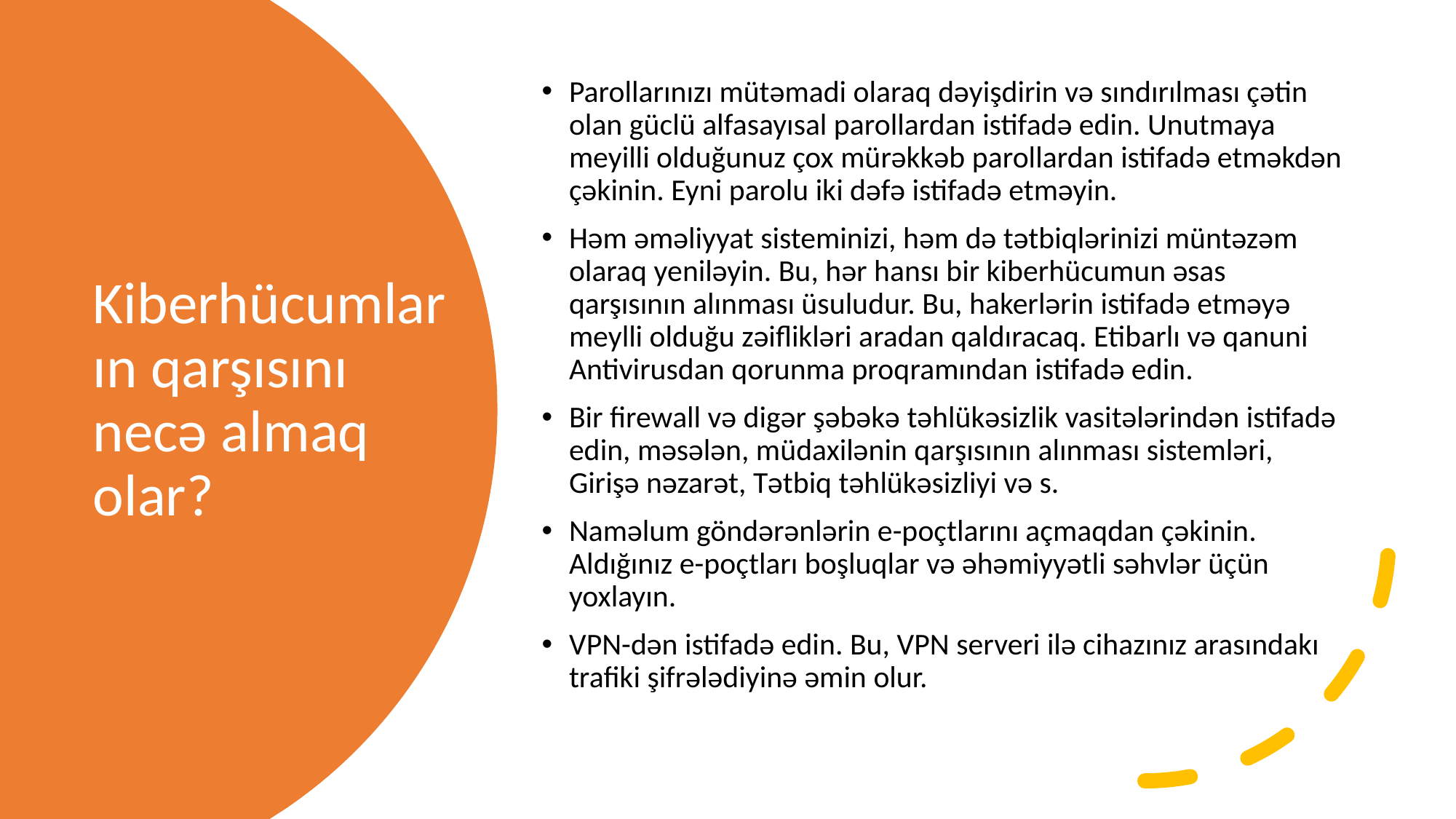

Parollarınızı mütəmadi olaraq dəyişdirin və sındırılması çətin olan güclü alfasayısal parollardan istifadə edin. Unutmaya meyilli olduğunuz çox mürəkkəb parollardan istifadə etməkdən çəkinin. Eyni parolu iki dəfə istifadə etməyin.
Həm əməliyyat sisteminizi, həm də tətbiqlərinizi müntəzəm olaraq yeniləyin. Bu, hər hansı bir kiberhücumun əsas qarşısının alınması üsuludur. Bu, hakerlərin istifadə etməyə meylli olduğu zəiflikləri aradan qaldıracaq. Etibarlı və qanuni Antivirusdan qorunma proqramından istifadə edin.
Bir firewall və digər şəbəkə təhlükəsizlik vasitələrindən istifadə edin, məsələn, müdaxilənin qarşısının alınması sistemləri, Girişə nəzarət, Tətbiq təhlükəsizliyi və s.
Naməlum göndərənlərin e-poçtlarını açmaqdan çəkinin. Aldığınız e-poçtları boşluqlar və əhəmiyyətli səhvlər üçün yoxlayın.
VPN-dən istifadə edin. Bu, VPN serveri ilə cihazınız arasındakı trafiki şifrələdiyinə əmin olur.

# Kiberhücumların qarşısını necə almaq olar?